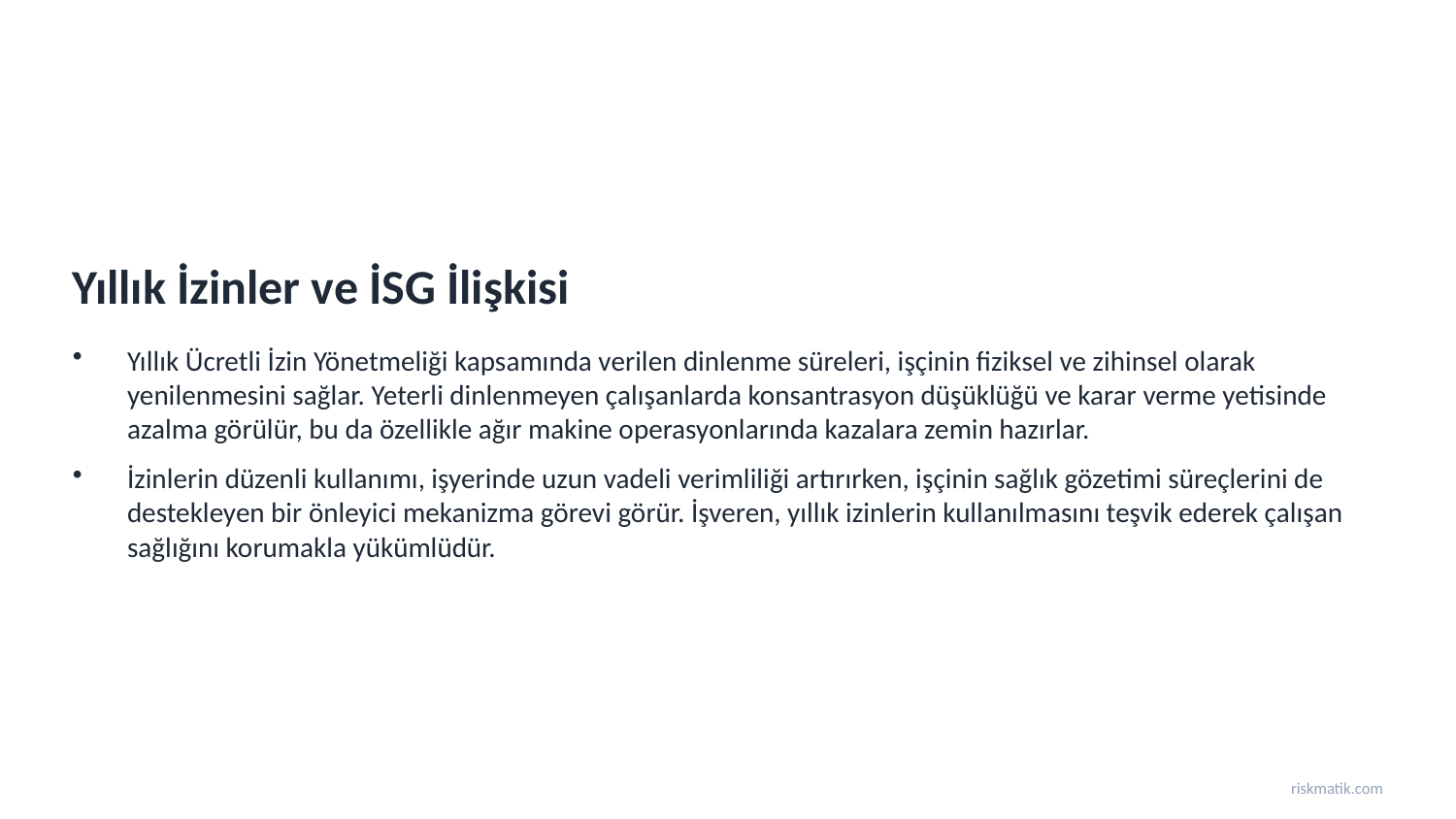

Yıllık İzinler ve İSG İlişkisi
Yıllık Ücretli İzin Yönetmeliği kapsamında verilen dinlenme süreleri, işçinin fiziksel ve zihinsel olarak yenilenmesini sağlar. Yeterli dinlenmeyen çalışanlarda konsantrasyon düşüklüğü ve karar verme yetisinde azalma görülür, bu da özellikle ağır makine operasyonlarında kazalara zemin hazırlar.
İzinlerin düzenli kullanımı, işyerinde uzun vadeli verimliliği artırırken, işçinin sağlık gözetimi süreçlerini de destekleyen bir önleyici mekanizma görevi görür. İşveren, yıllık izinlerin kullanılmasını teşvik ederek çalışan sağlığını korumakla yükümlüdür.
riskmatik.com